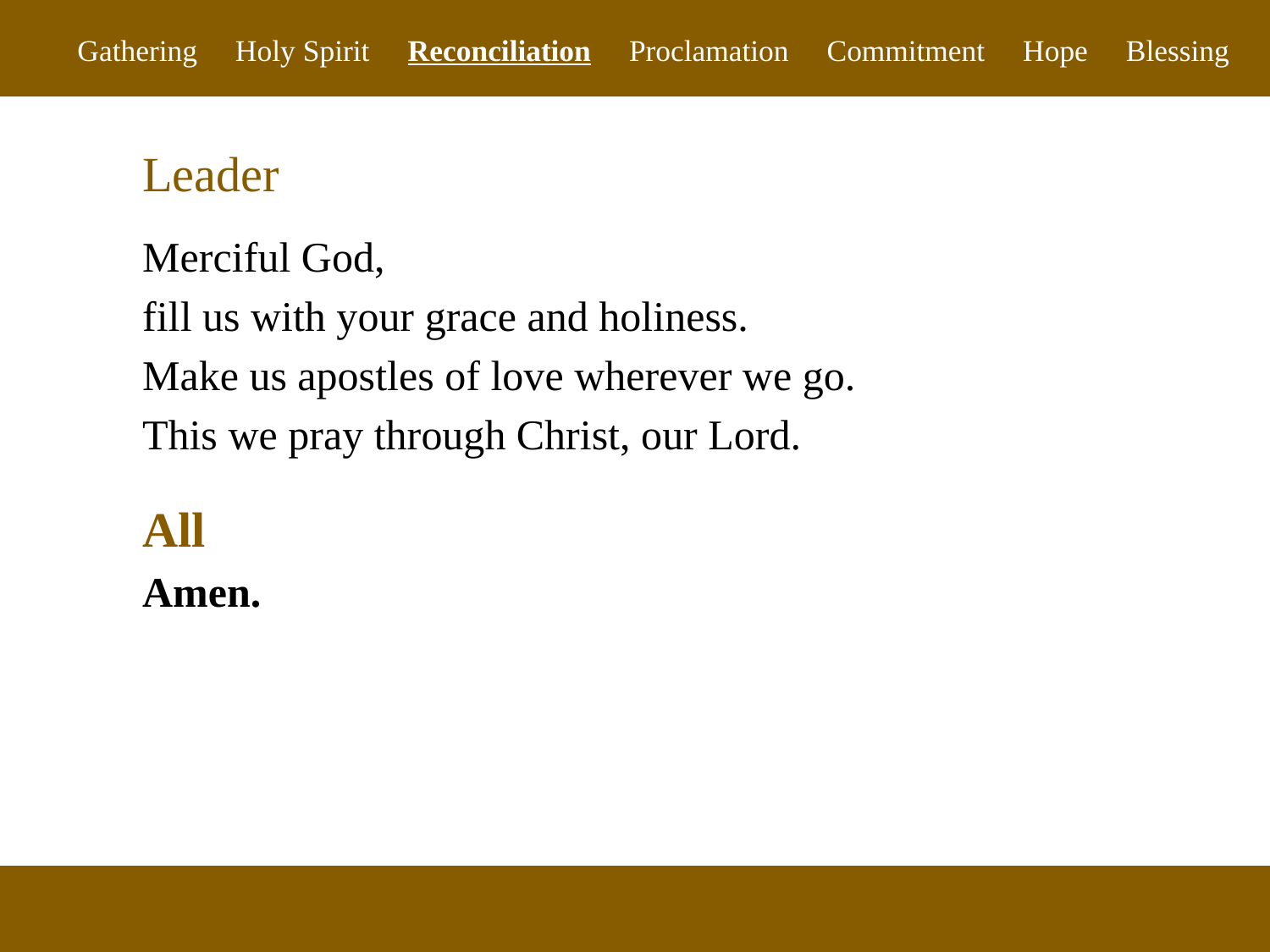

Gathering     Holy Spirit     Reconciliation     Proclamation     Commitment     Hope     Blessing

Leader

Merciful God,
fill us with your grace and holiness.
Make us apostles of love wherever we go.
This we pray through Christ, our Lord.

All
Amen.